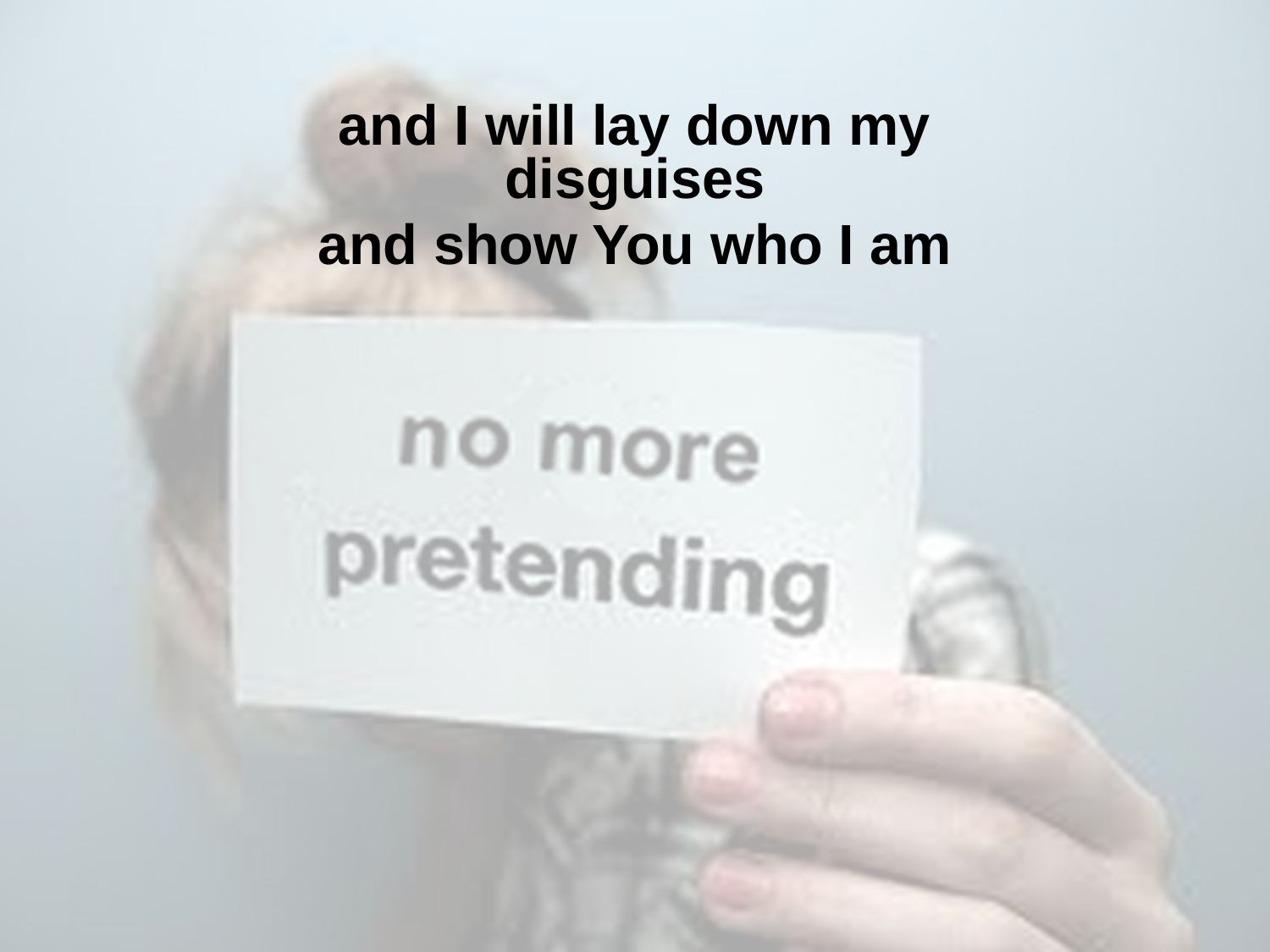

and I will lay down my disguises
and show You who I am